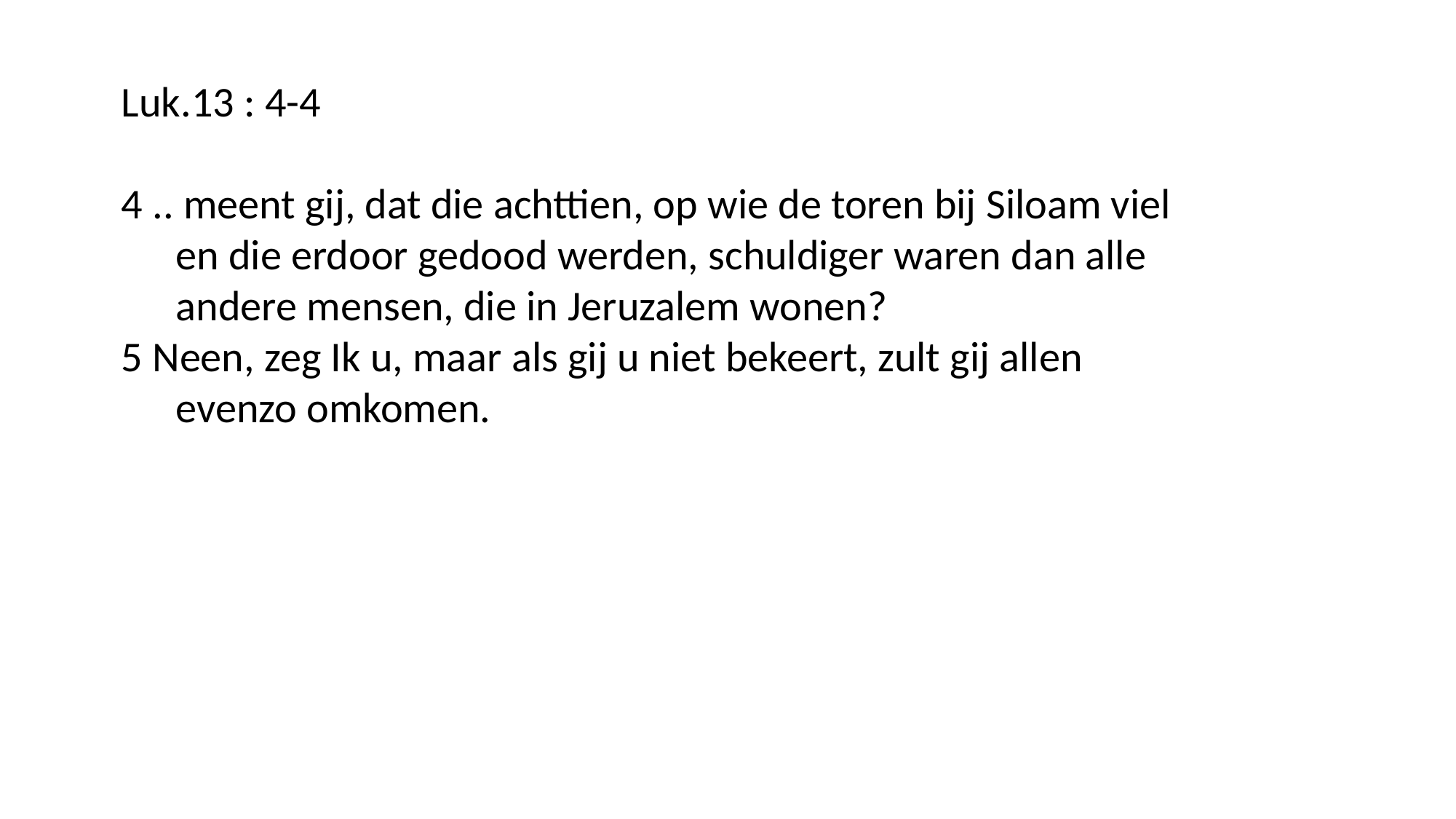

Luk.13 : 4-4

4 .. meent gij, dat die achttien, op wie de toren bij Siloam viel en die erdoor gedood werden, schuldiger waren dan alle andere mensen, die in Jeruzalem wonen?
5 Neen, zeg Ik u, maar als gij u niet bekeert, zult gij allen evenzo omkomen.